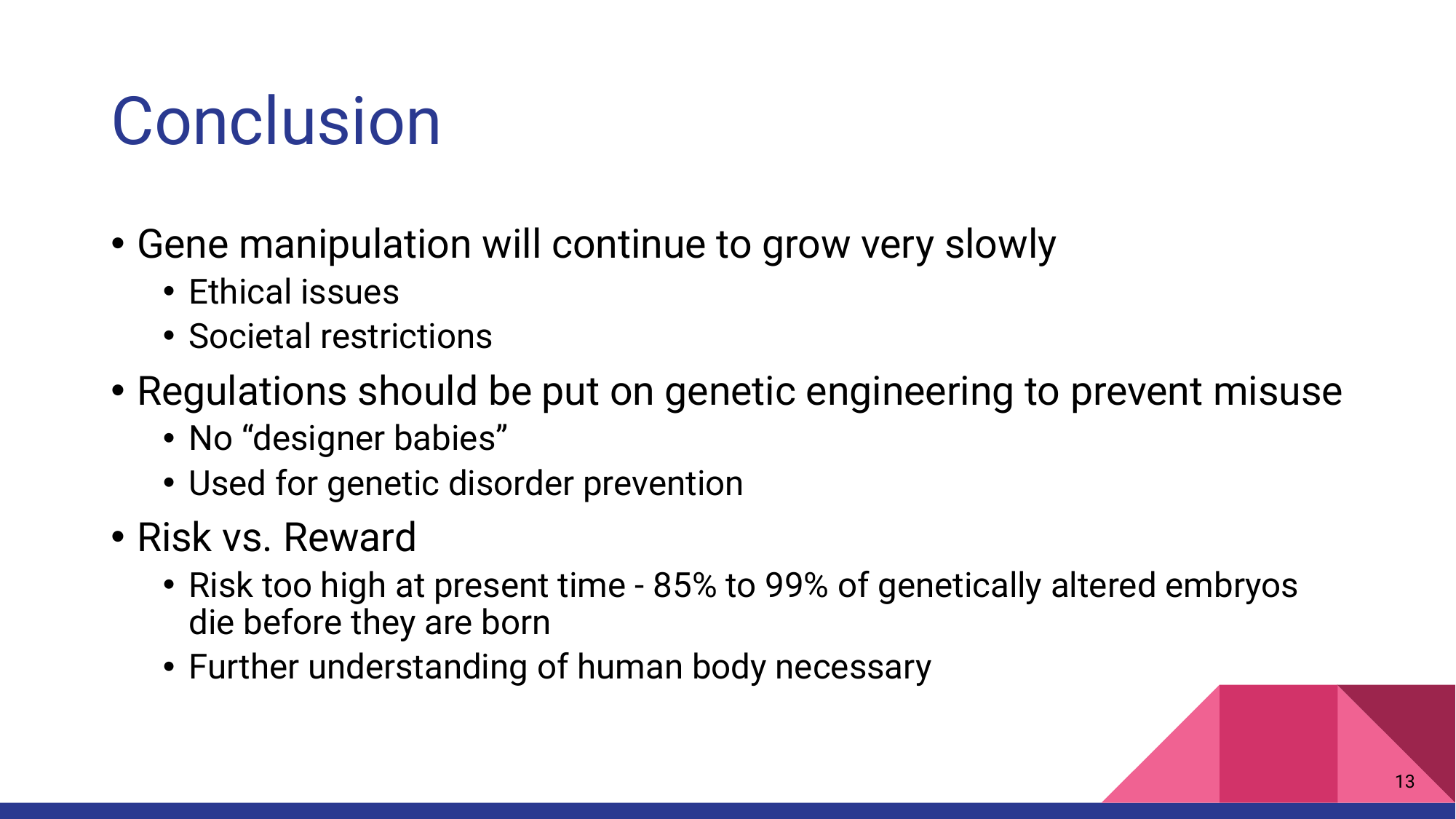

# Conclusion
Gene manipulation will continue to grow very slowly
Ethical issues
Societal restrictions
Regulations should be put on genetic engineering to prevent misuse
No “designer babies”
Used for genetic disorder prevention
Risk vs. Reward
Risk too high at present time - 85% to 99% of genetically altered embryos die before they are born
Further understanding of human body necessary

13